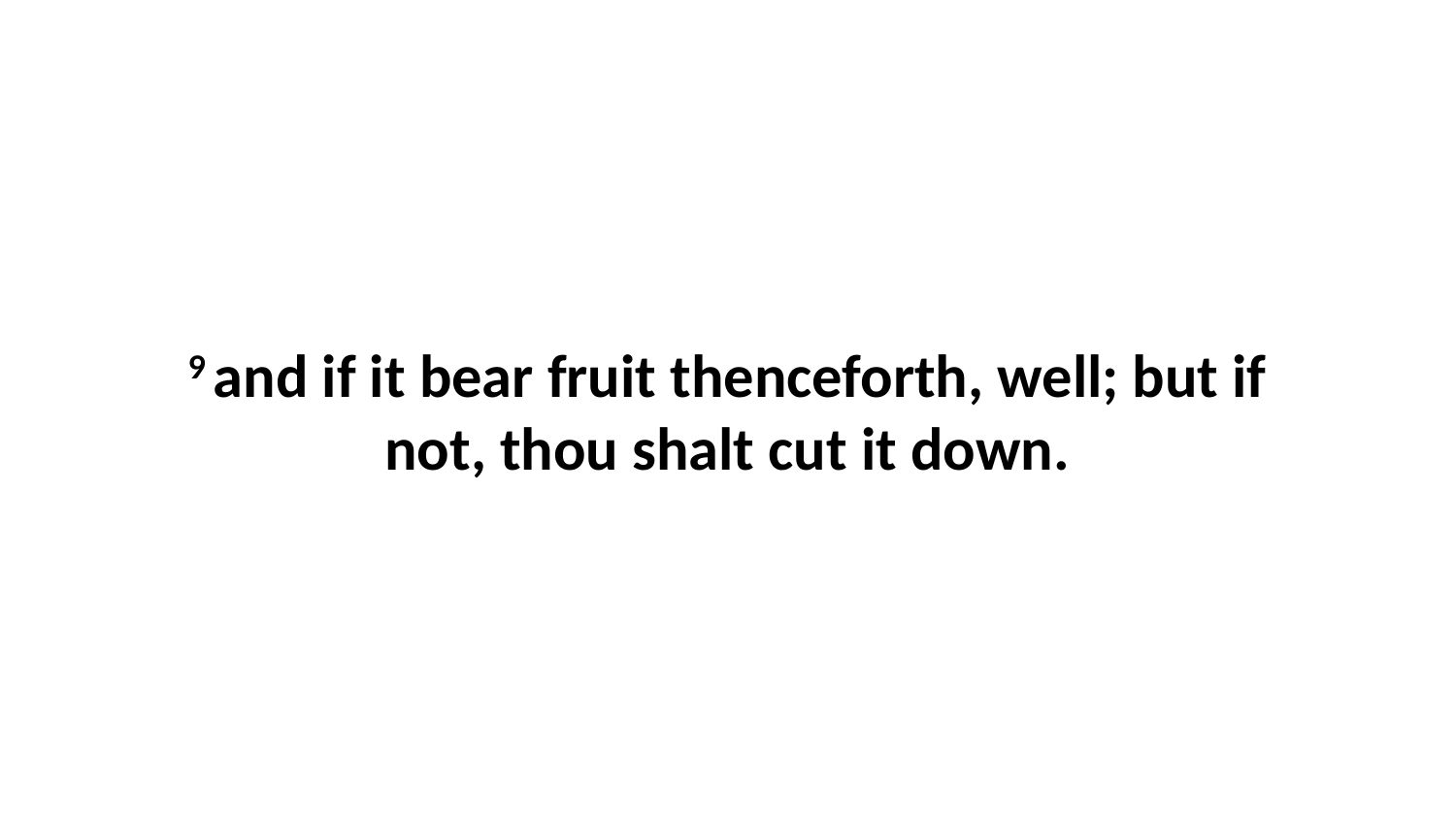

9 and if it bear fruit thenceforth, well; but if not, thou shalt cut it down.